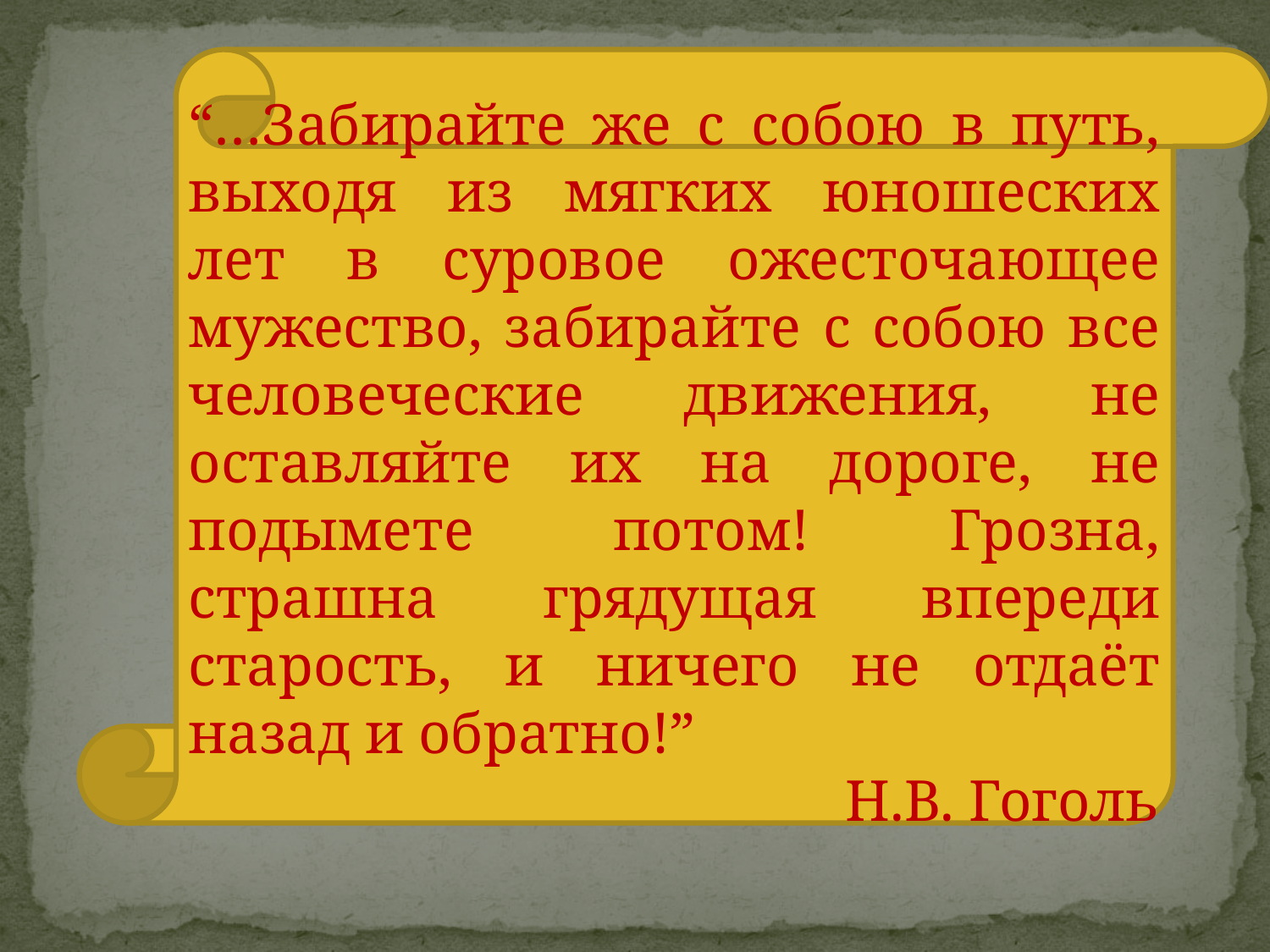

“…Забирайте же с собою в путь, выходя из мягких юношеских лет в суровое ожесточающее мужество, забирайте с собою все человеческие движения, не оставляйте их на дороге, не подымете потом! Грозна, страшна грядущая впереди старость, и ничего не отдаёт назад и обратно!”
                                             Н.В. Гоголь